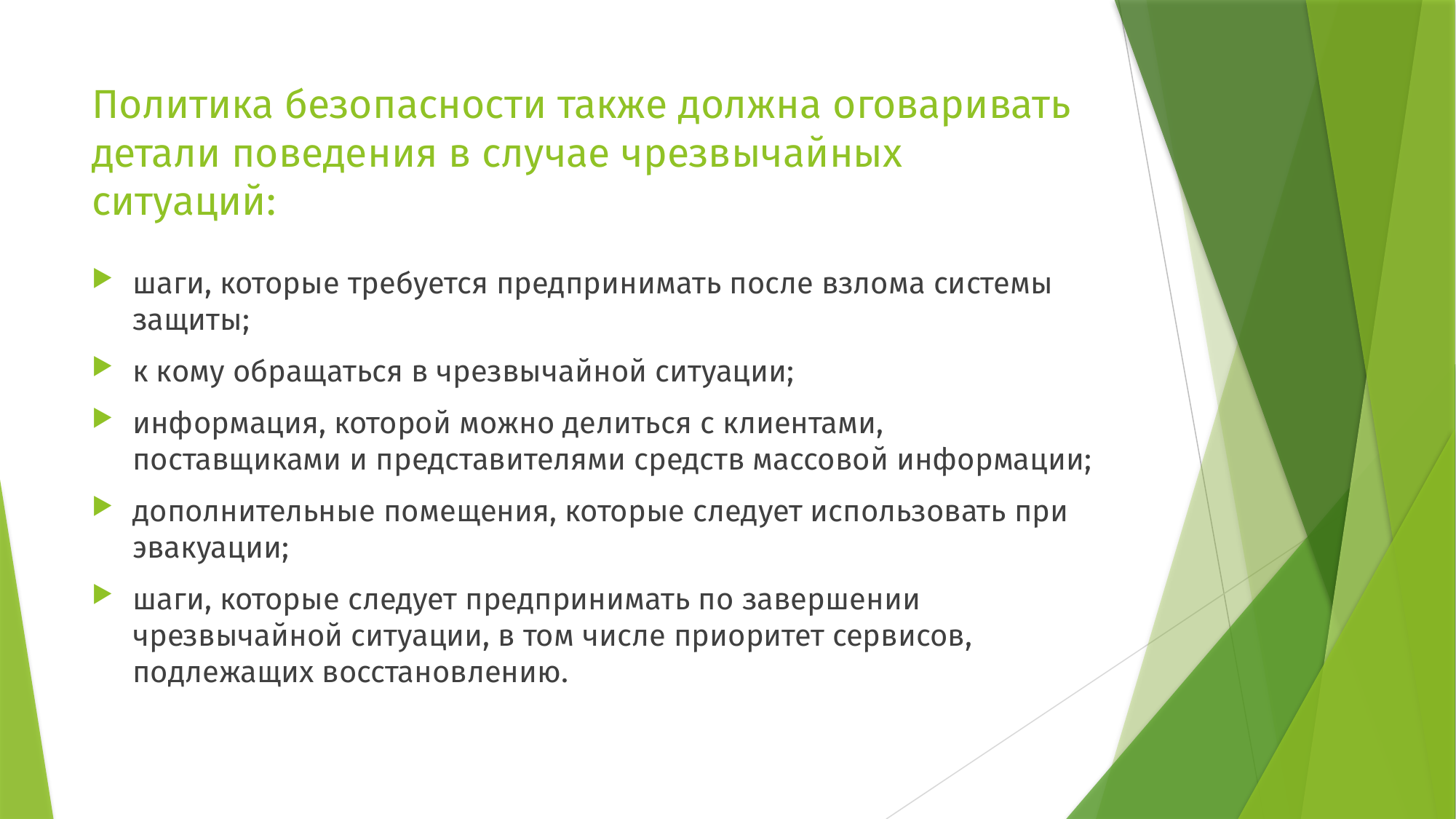

# Политика безопасности также должна оговаривать детали поведения в случае чрезвычайных ситуаций:
шаги, которые требуется предпринимать после взлома системы защиты;
к кому обращаться в чрезвычайной ситуации;
информация, которой можно делиться с клиентами, поставщиками и представителями средств массовой информации;
дополнительные помещения, которые следует использовать при эвакуации;
шаги, которые следует предпринимать по завершении чрезвычайной ситуации, в том числе приоритет сервисов, подлежащих восстановлению.